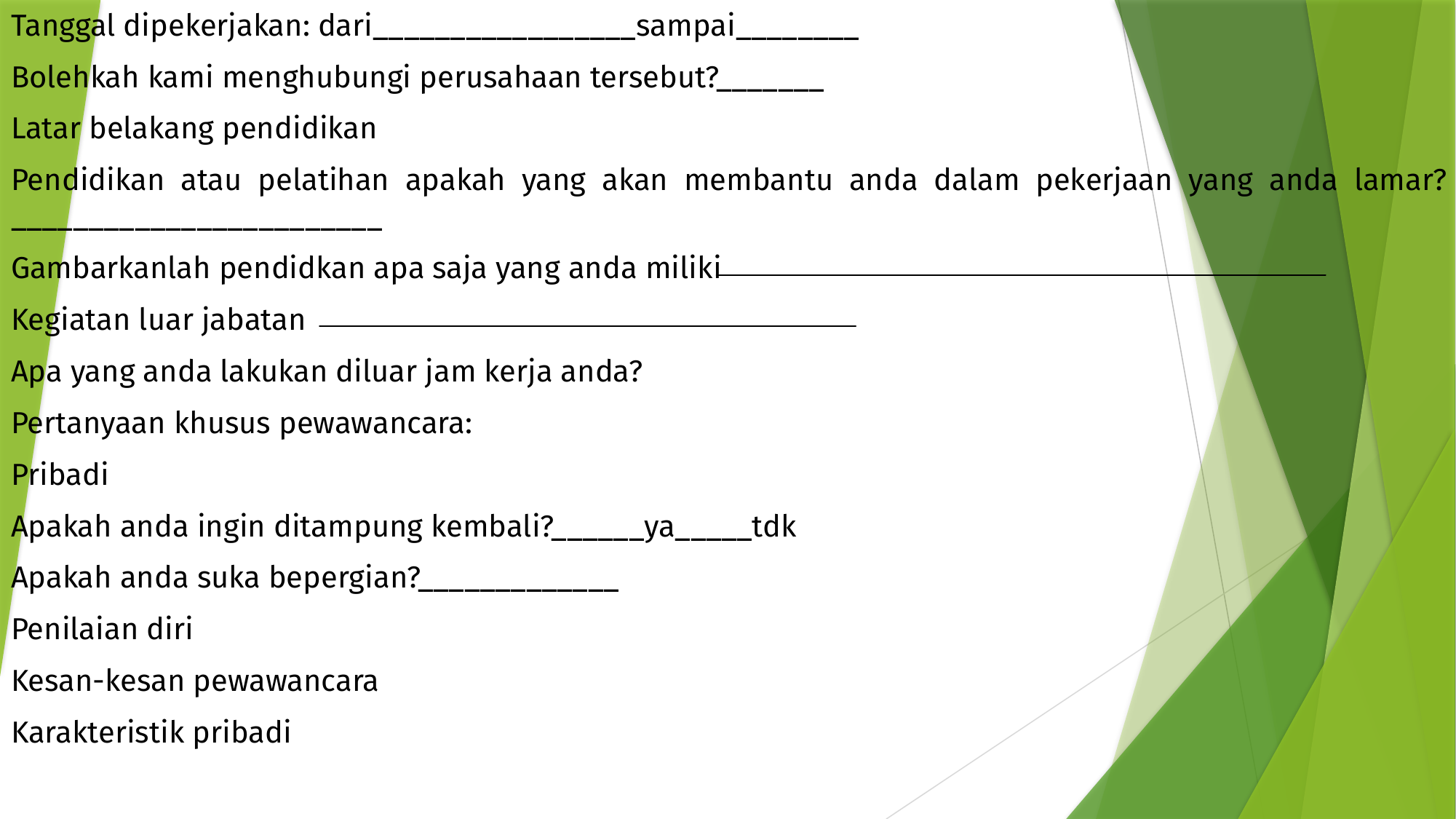

Tanggal dipekerjakan: dari_________________sampai________
Bolehkah kami menghubungi perusahaan tersebut?_______
Latar belakang pendidikan
Pendidikan atau pelatihan apakah yang akan membantu anda dalam pekerjaan yang anda lamar?________________________
Gambarkanlah pendidkan apa saja yang anda miliki
Kegiatan luar jabatan
Apa yang anda lakukan diluar jam kerja anda?
Pertanyaan khusus pewawancara:
Pribadi
Apakah anda ingin ditampung kembali?______ya_____tdk
Apakah anda suka bepergian?_____________
Penilaian diri
Kesan-kesan pewawancara
Karakteristik pribadi